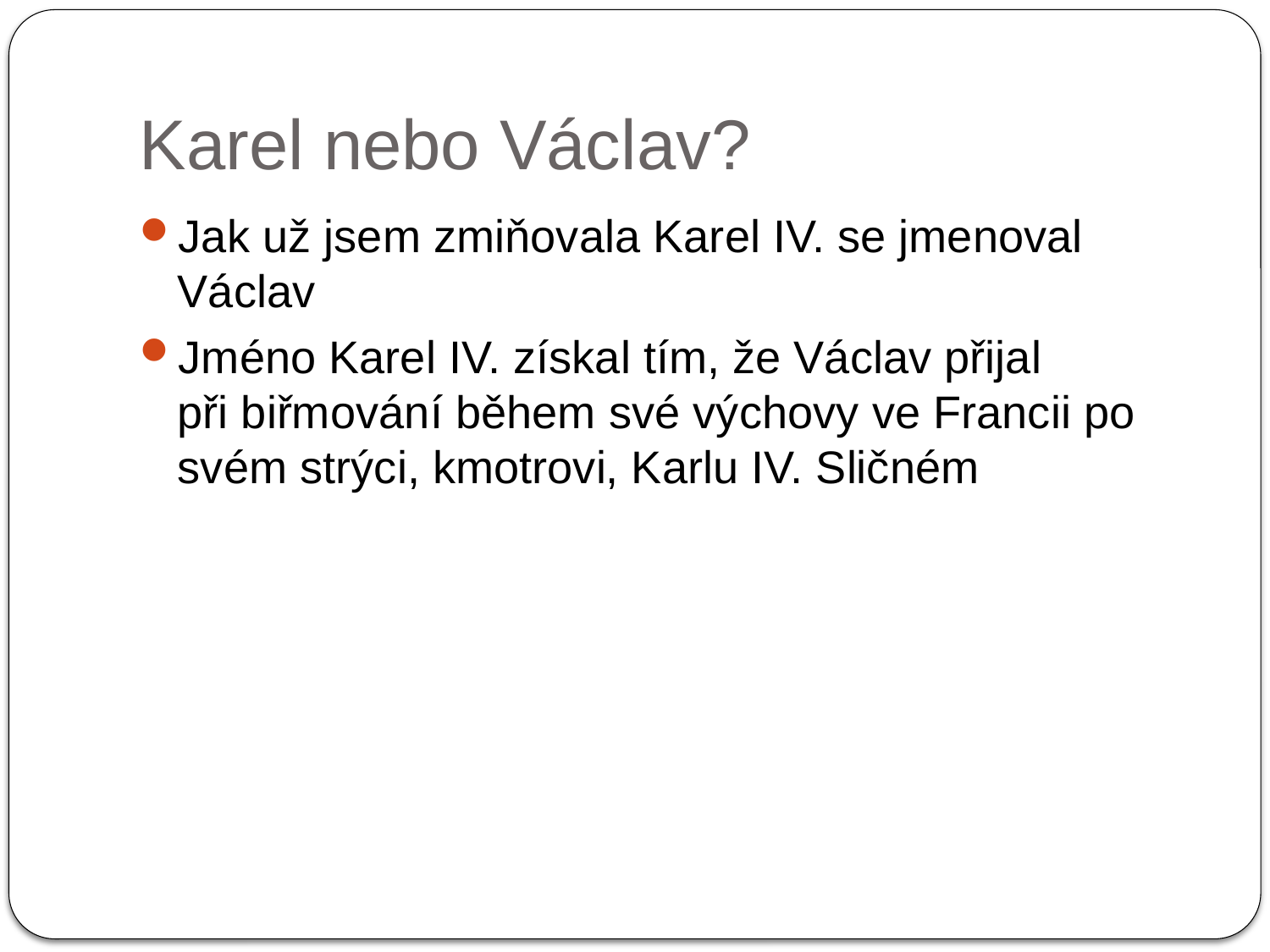

# Karel nebo Václav?
Jak už jsem zmiňovala Karel IV. se jmenoval Václav
Jméno Karel IV. získal tím, že Václav přijal při biřmování během své výchovy ve Francii po svém strýci, kmotrovi, Karlu IV. Sličném